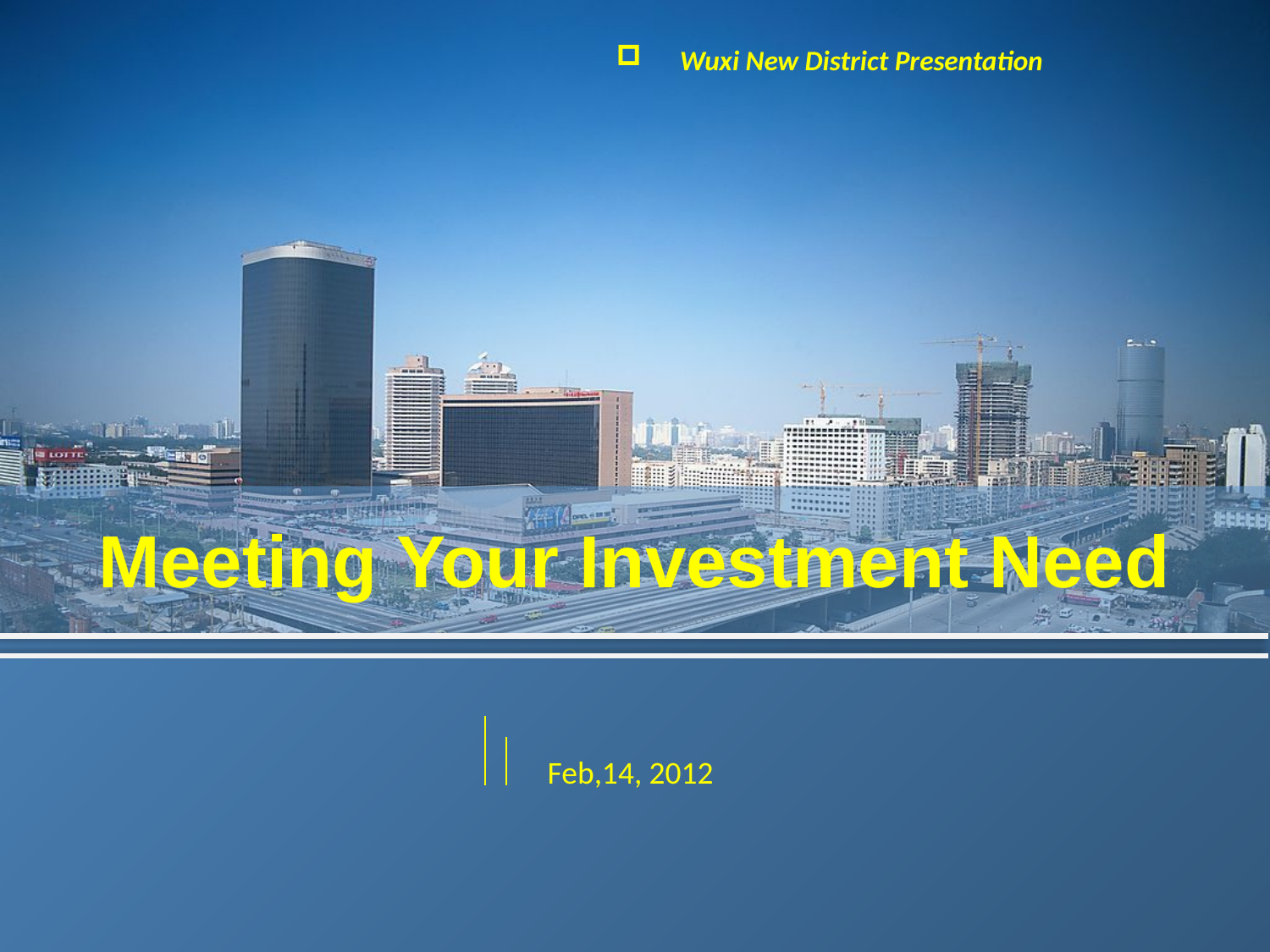

Wuxi New District Presentation

# Meeting Your Investment Need
Feb,14, 2012